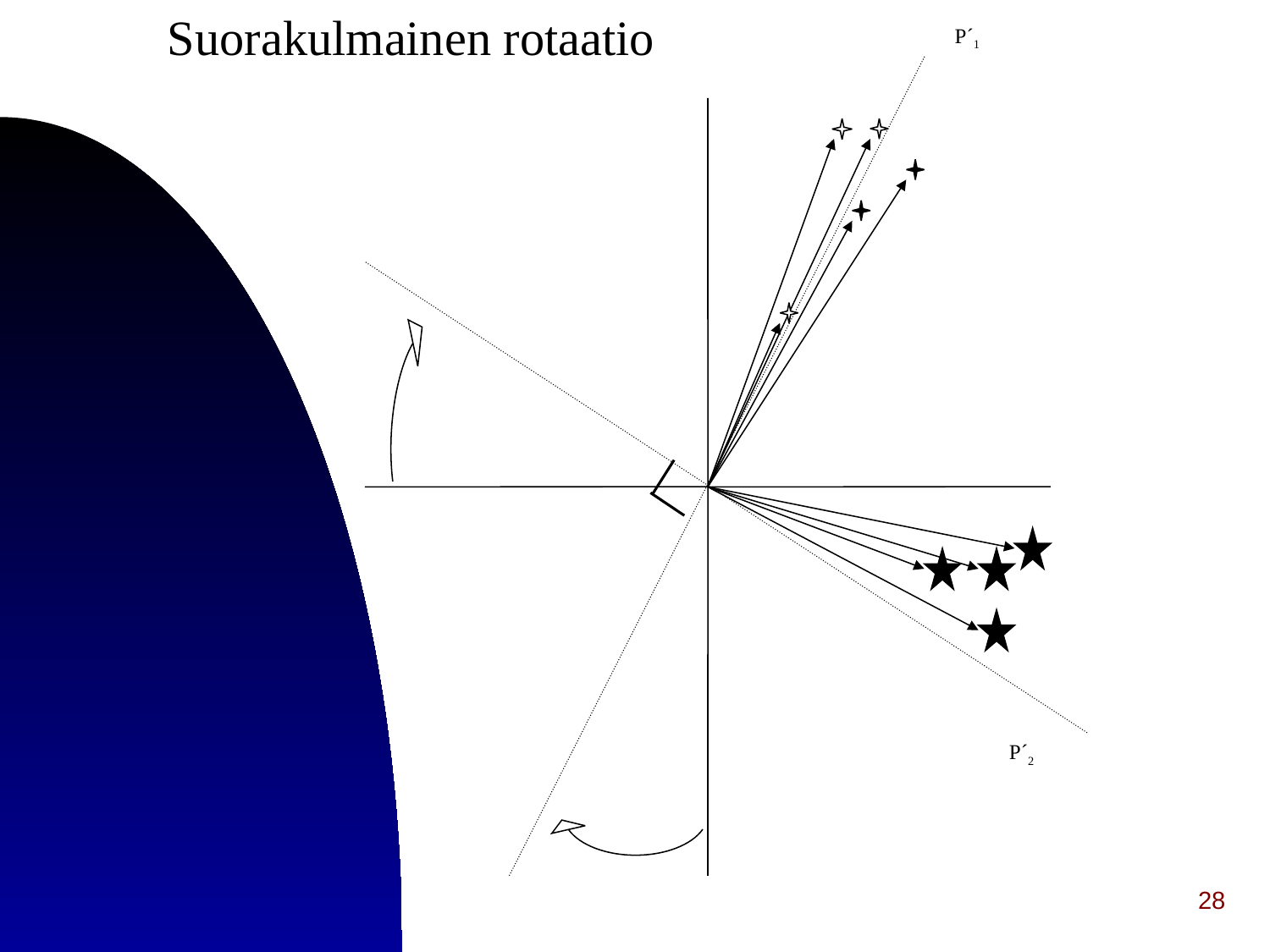

Suorakulmainen rotaatio
P1

P2

P´1
P´2
28